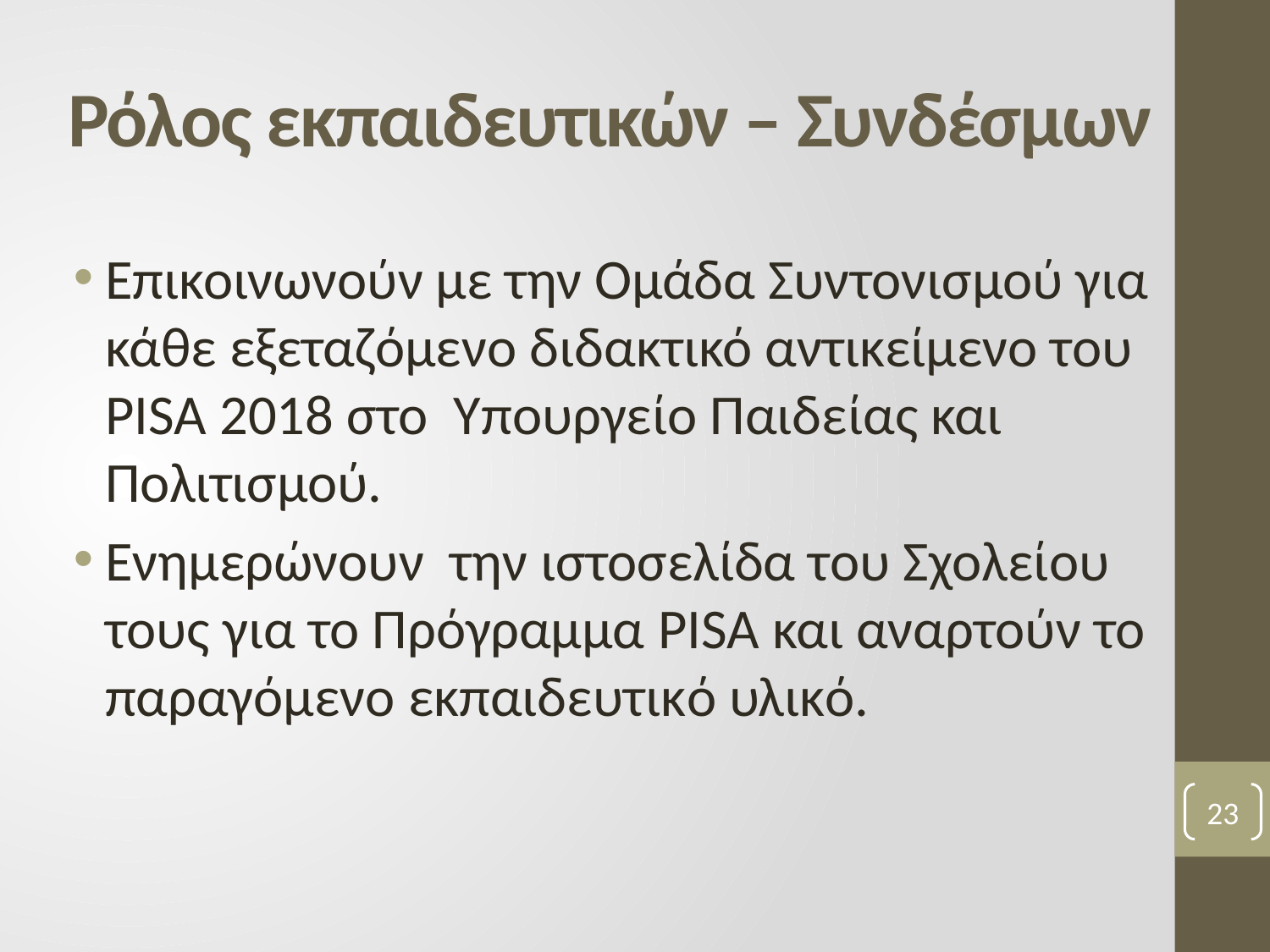

# Ρόλος εκπαιδευτικών – Συνδέσμων
Επικοινωνούν με την Ομάδα Συντονισμού για κάθε εξεταζόμενο διδακτικό αντικείμενο του PISA 2018 στο  Υπουργείο Παιδείας και Πολιτισμού.
Ενημερώνουν  την ιστοσελίδα του Σχολείου τους για το Πρόγραμμα PISA και αναρτούν το παραγόμενο εκπαιδευτικό υλικό.
23